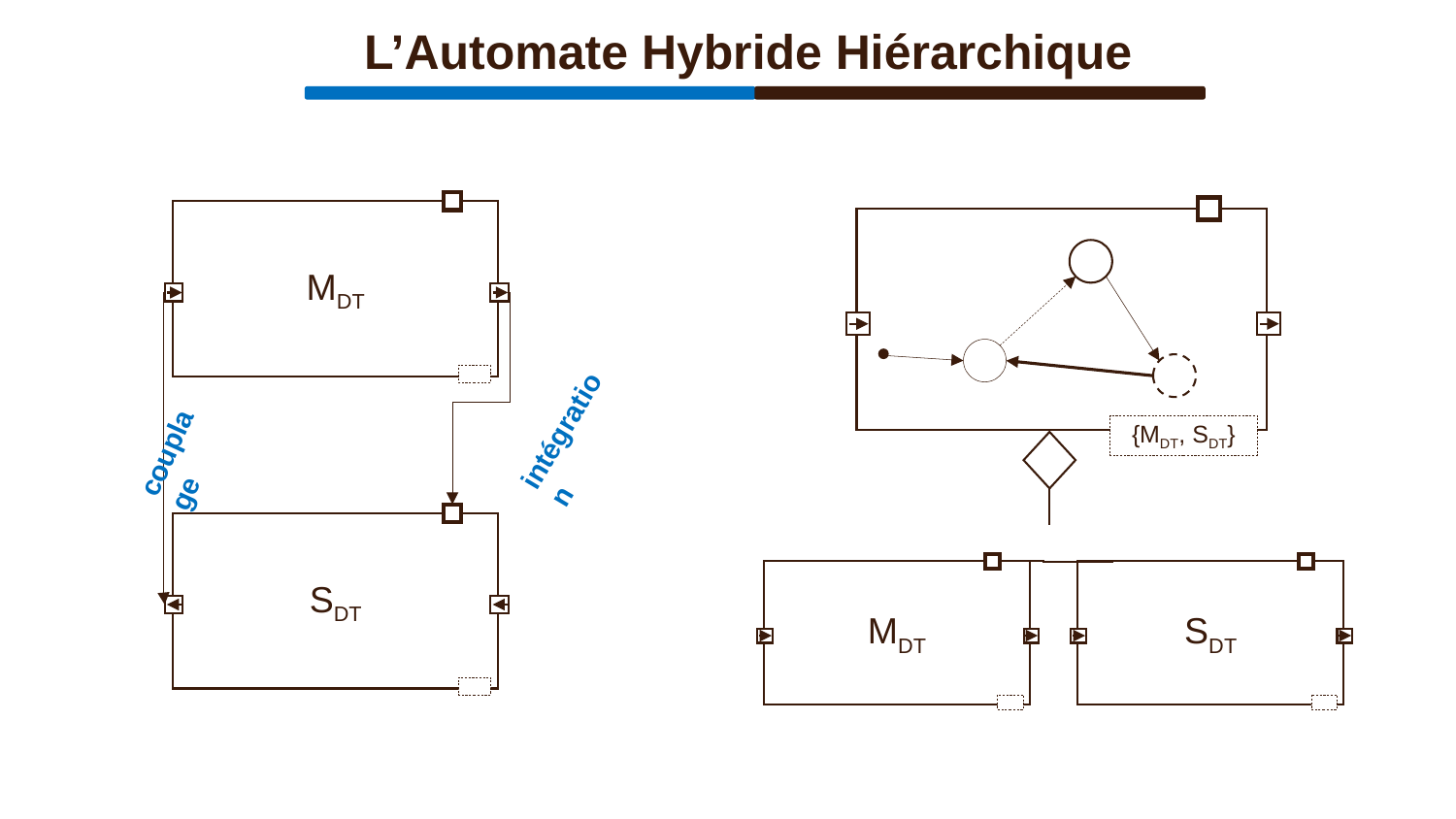

L’Automate Hybride Hiérarchique

MDT

intégration
{MDT, SDT}
couplage

SDT

MDT

SDT